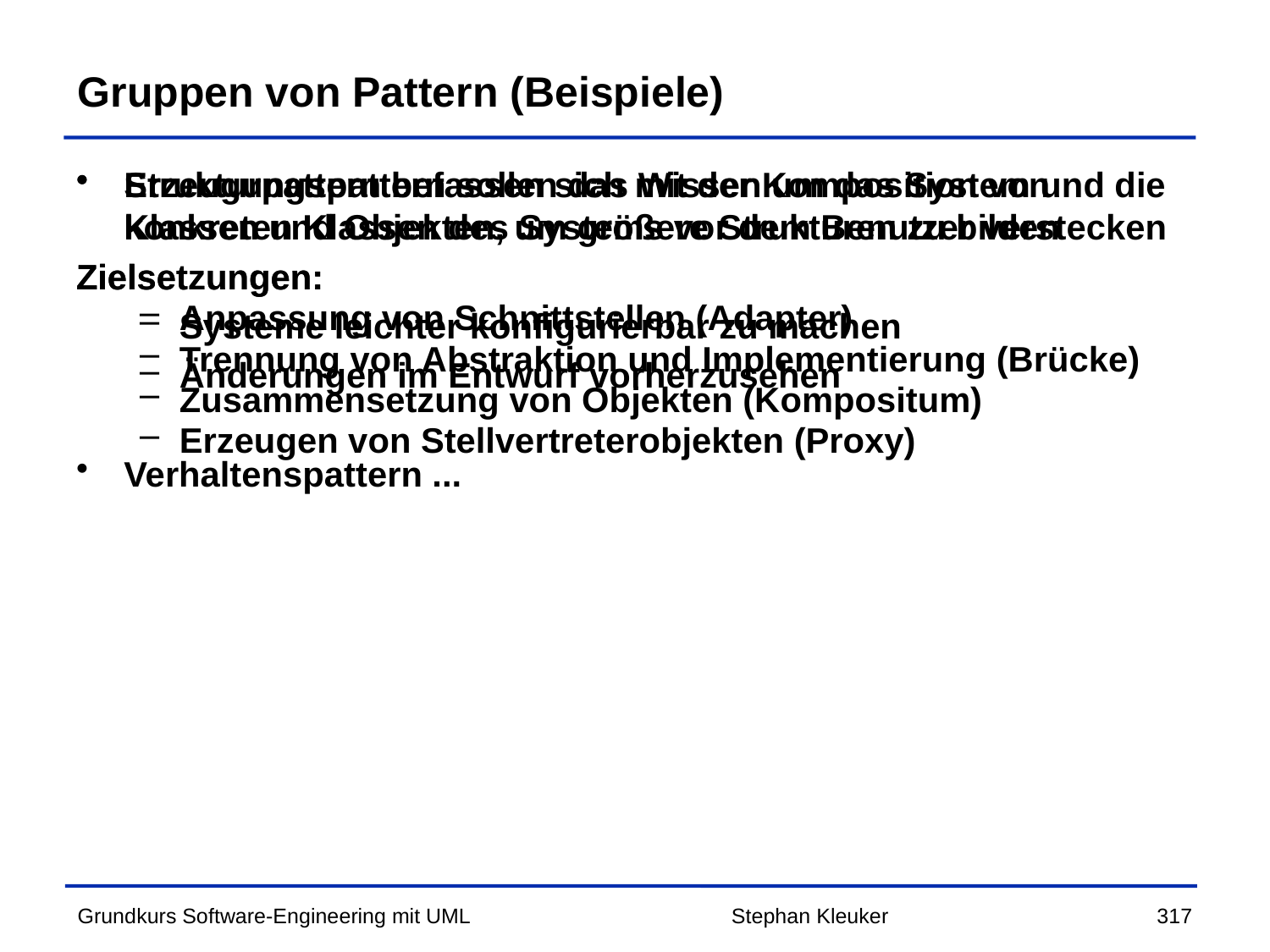

# Gruppen von Pattern (Beispiele)
Strukturpattern befassen sich mit der Komposition von Klassen und Objekten, um größere Strukturen zu bilden
Zielsetzungen:
Anpassung von Schnittstellen (Adapter)
Trennung von Abstraktion und Implementierung (Brücke)
Zusammensetzung von Objekten (Kompositum)
Erzeugen von Stellvertreterobjekten (Proxy)

Erzeugungspattern sollen das Wissen um das System und die konkreten Klassen des Systems vor dem Benutzer verstecken
Zielsetzungen:
Systeme leichter konfigurierbar zu machen
Änderungen im Entwurf vorherzusehen

Verhaltenspattern ...

Stephan Kleuker